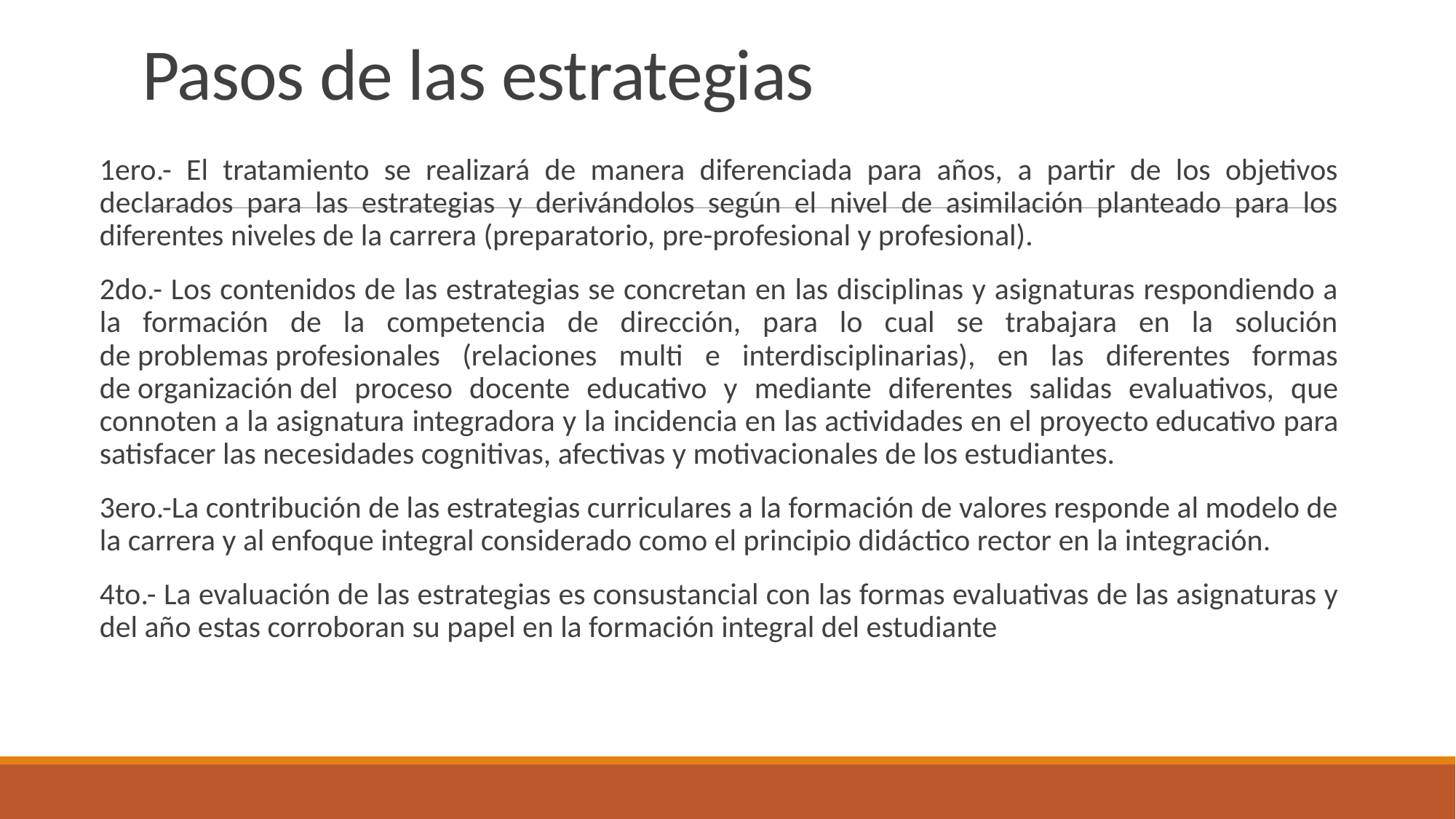

# Pasos de las estrategias
1ero.- El tratamiento se realizará de manera diferenciada para años, a partir de los objetivos declarados para las estrategias y derivándolos según el nivel de asimilación planteado para los diferentes niveles de la carrera (preparatorio, pre-profesional y profesional).
2do.- Los contenidos de las estrategias se concretan en las disciplinas y asignaturas respondiendo a la formación de la competencia de dirección, para lo cual se trabajara en la solución de problemas profesionales (relaciones multi e interdisciplinarias), en las diferentes formas de organización del proceso docente educativo y mediante diferentes salidas evaluativos, que connoten a la asignatura integradora y la incidencia en las actividades en el proyecto educativo para satisfacer las necesidades cognitivas, afectivas y motivacionales de los estudiantes.
3ero.-La contribución de las estrategias curriculares a la formación de valores responde al modelo de la carrera y al enfoque integral considerado como el principio didáctico rector en la integración.
4to.- La evaluación de las estrategias es consustancial con las formas evaluativas de las asignaturas y del año estas corroboran su papel en la formación integral del estudiante